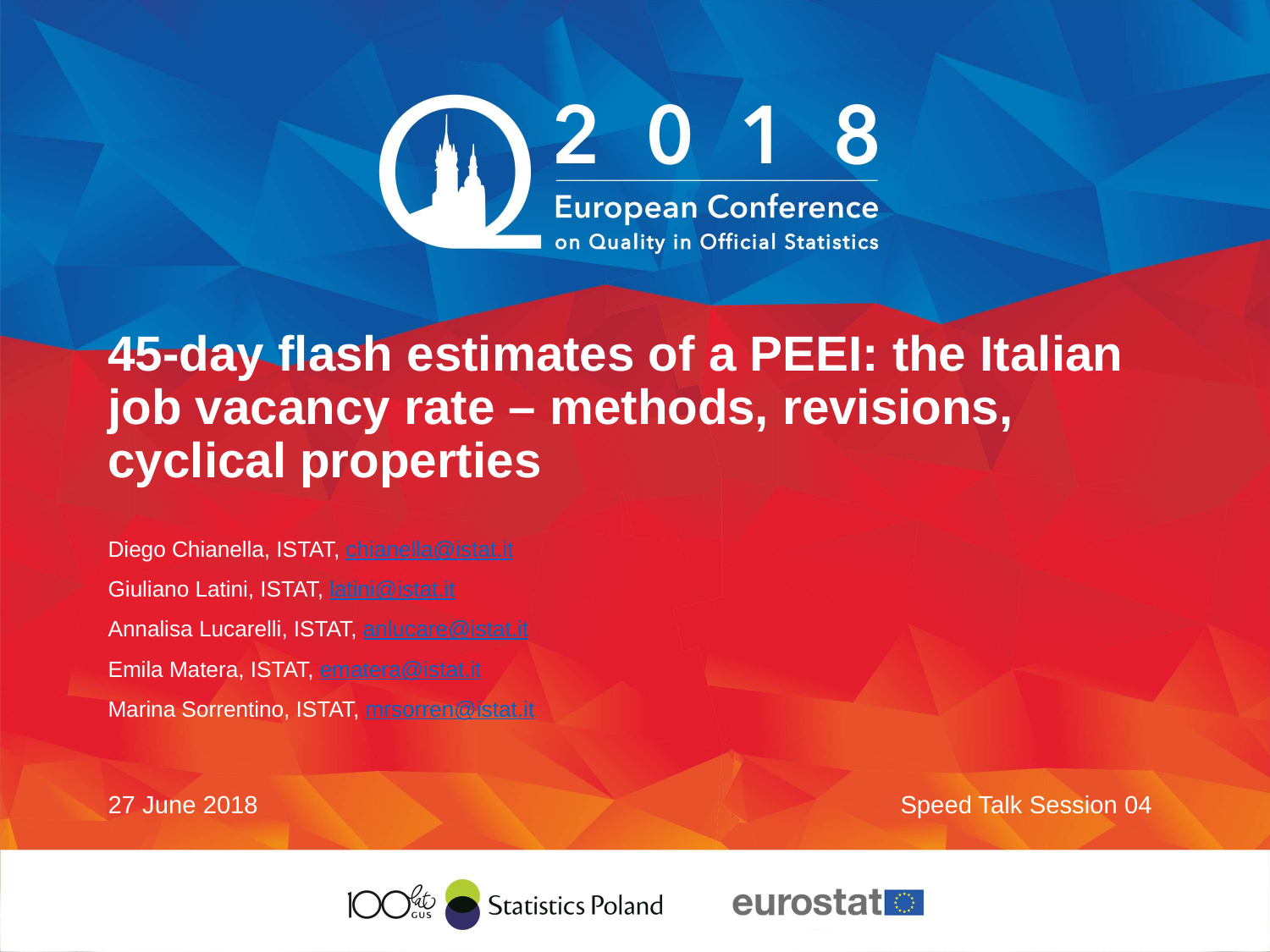

# 45-day flash estimates of a PEEI: the Italian job vacancy rate – methods, revisions, cyclical properties
Diego Chianella, ISTAT, chianella@istat.it
Giuliano Latini, ISTAT, latini@istat.it
Annalisa Lucarelli, ISTAT, anlucare@istat.it
Emila Matera, ISTAT, ematera@istat.it
Marina Sorrentino, ISTAT, mrsorren@istat.it
27 June 2018
Speed Talk Session 04